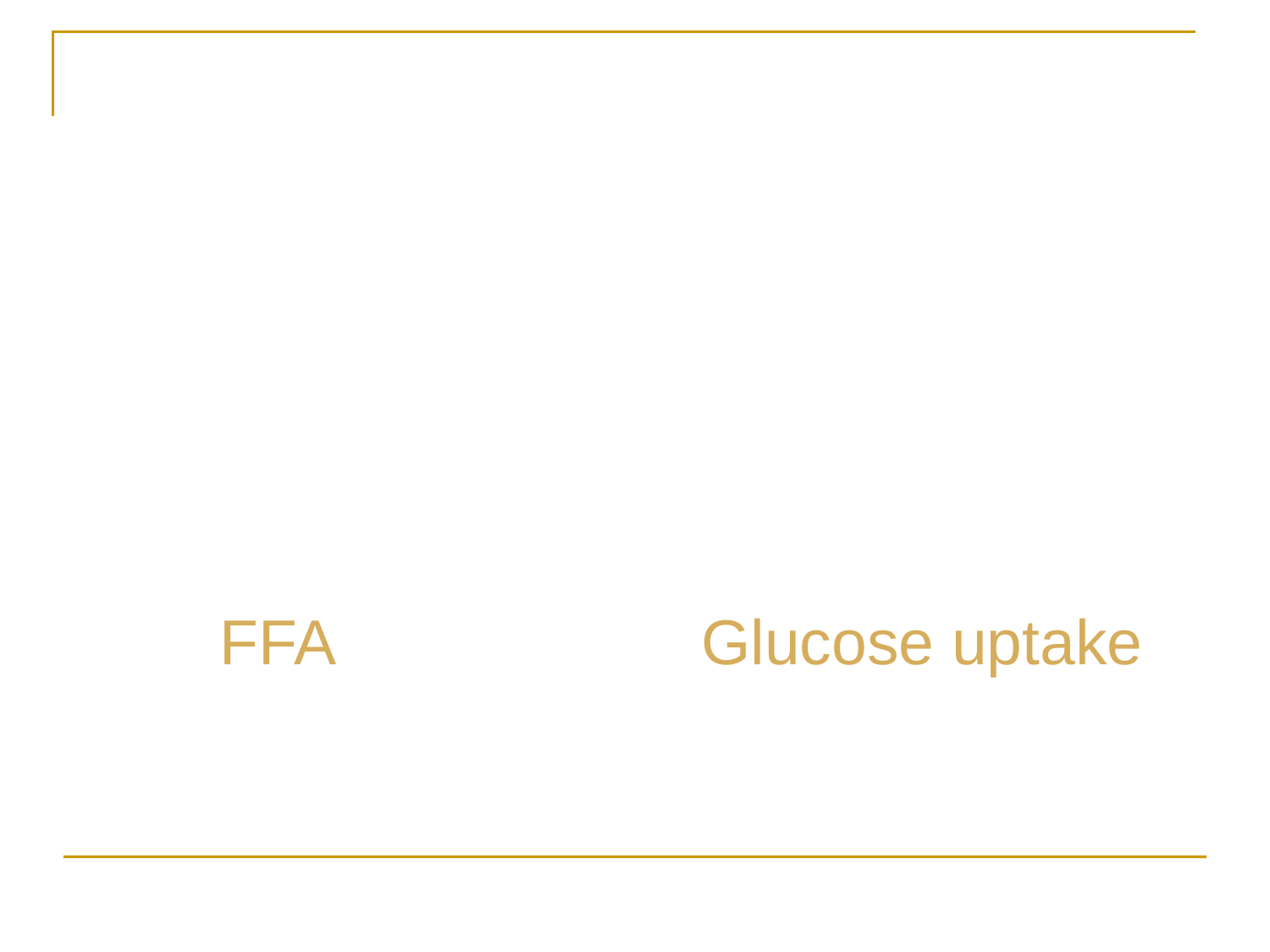

Accumulation of abdominal fat on glucose tolerance is independent of total adiposity

       FFA                     Glucose uptake